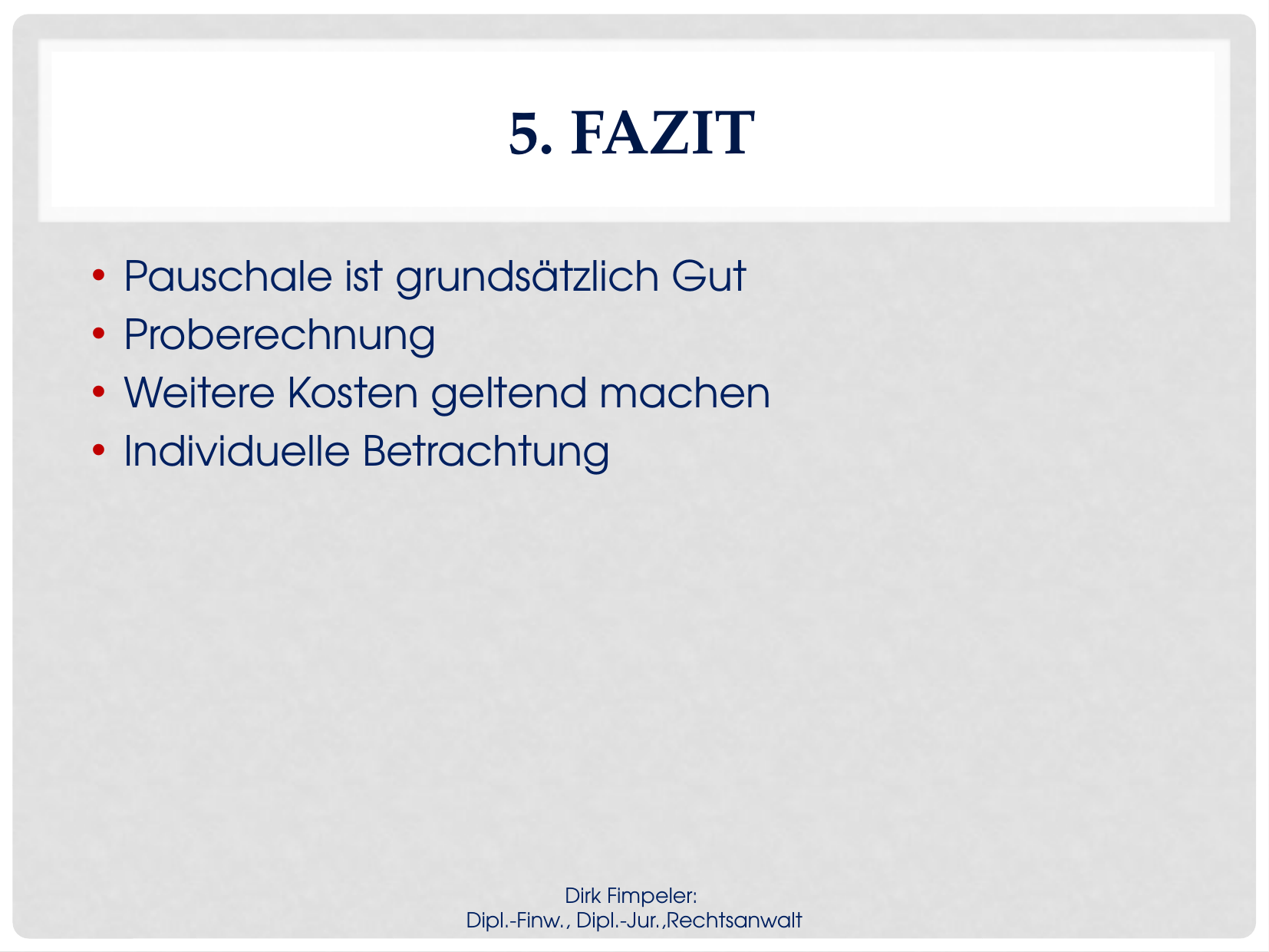

# 5. Fazit
Pauschale ist grundsätzlich Gut
Proberechnung
Weitere Kosten geltend machen
Individuelle Betrachtung

Dirk Fimpeler:
Dipl.-Finw., Dipl.-Jur.,Rechtsanwalt